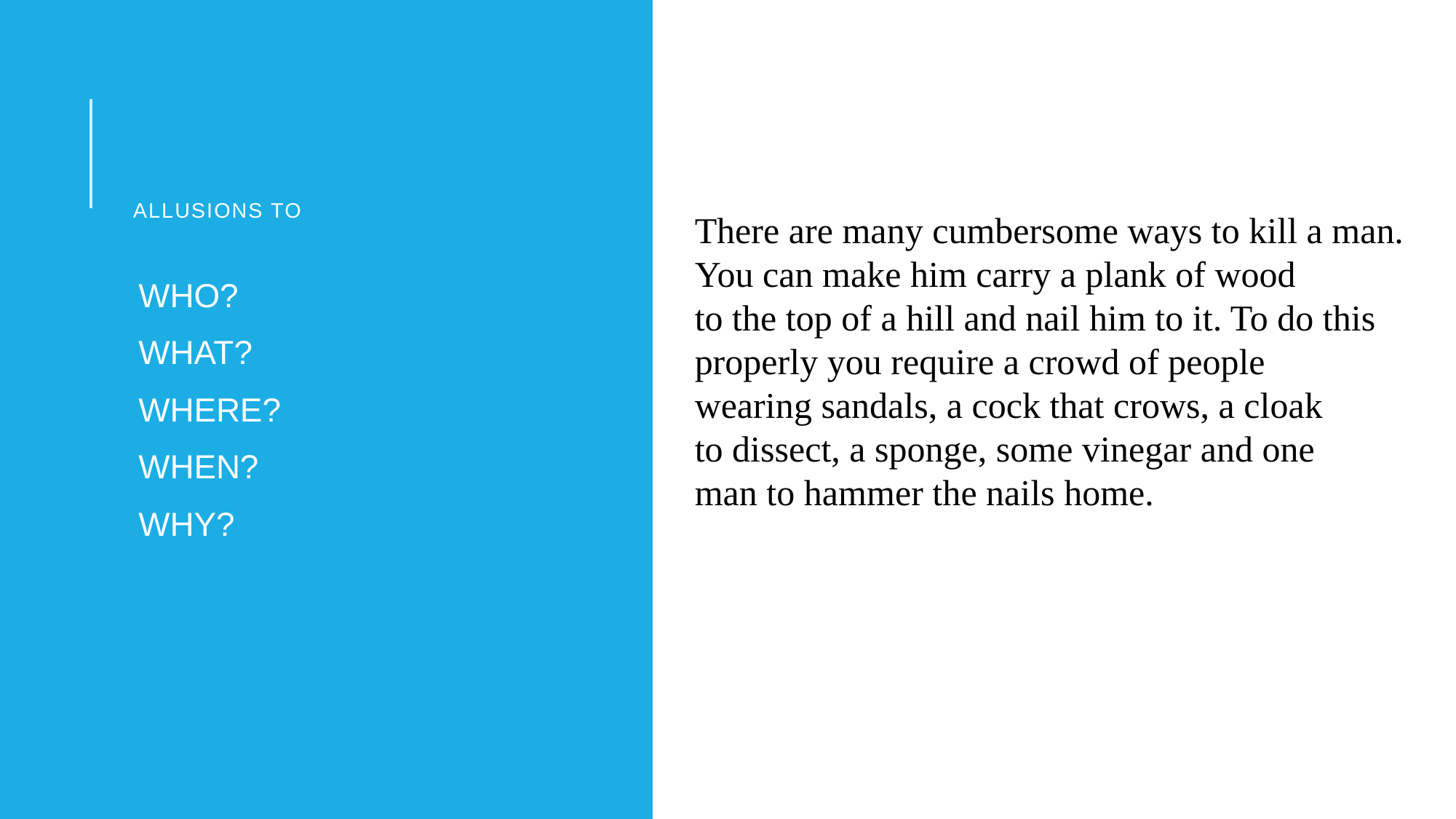

There are many cumbersome ways to kill a man.
You can make him carry a plank of wood
to the top of a hill and nail him to it. To do this
properly you require a crowd of people
wearing sandals, a cock that crows, a cloak
to dissect, a sponge, some vinegar and one
man to hammer the nails home.
# ALLUSIONS to
WHO?
WHAT?
WHERE?
WHEN?
WHY?